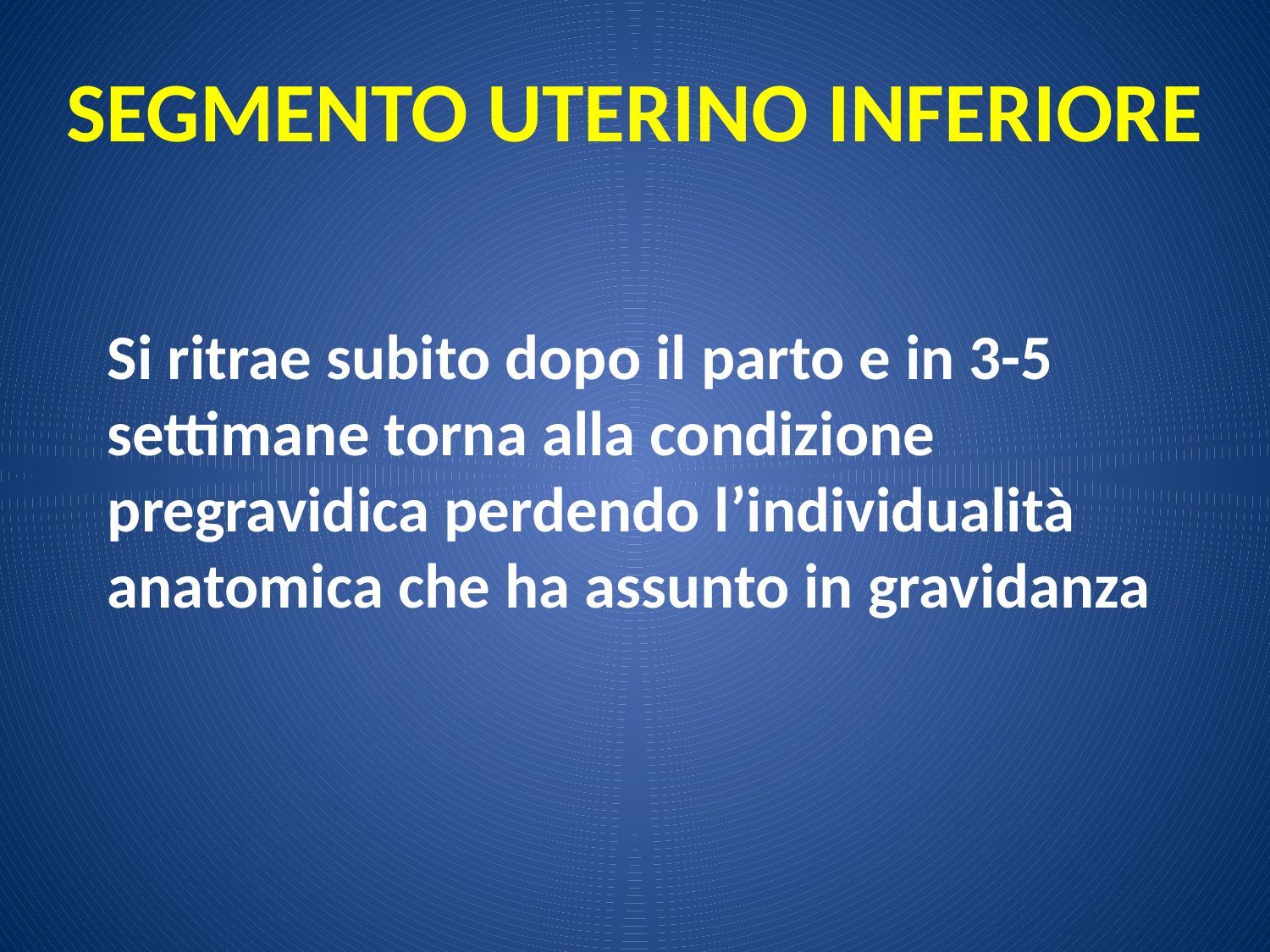

SEGMENTO UTERINO INFERIORE
Si ritrae subito dopo il parto e in 3-5 settimane torna alla condizione pregravidica perdendo l’individualità anatomica che ha assunto in gravidanza